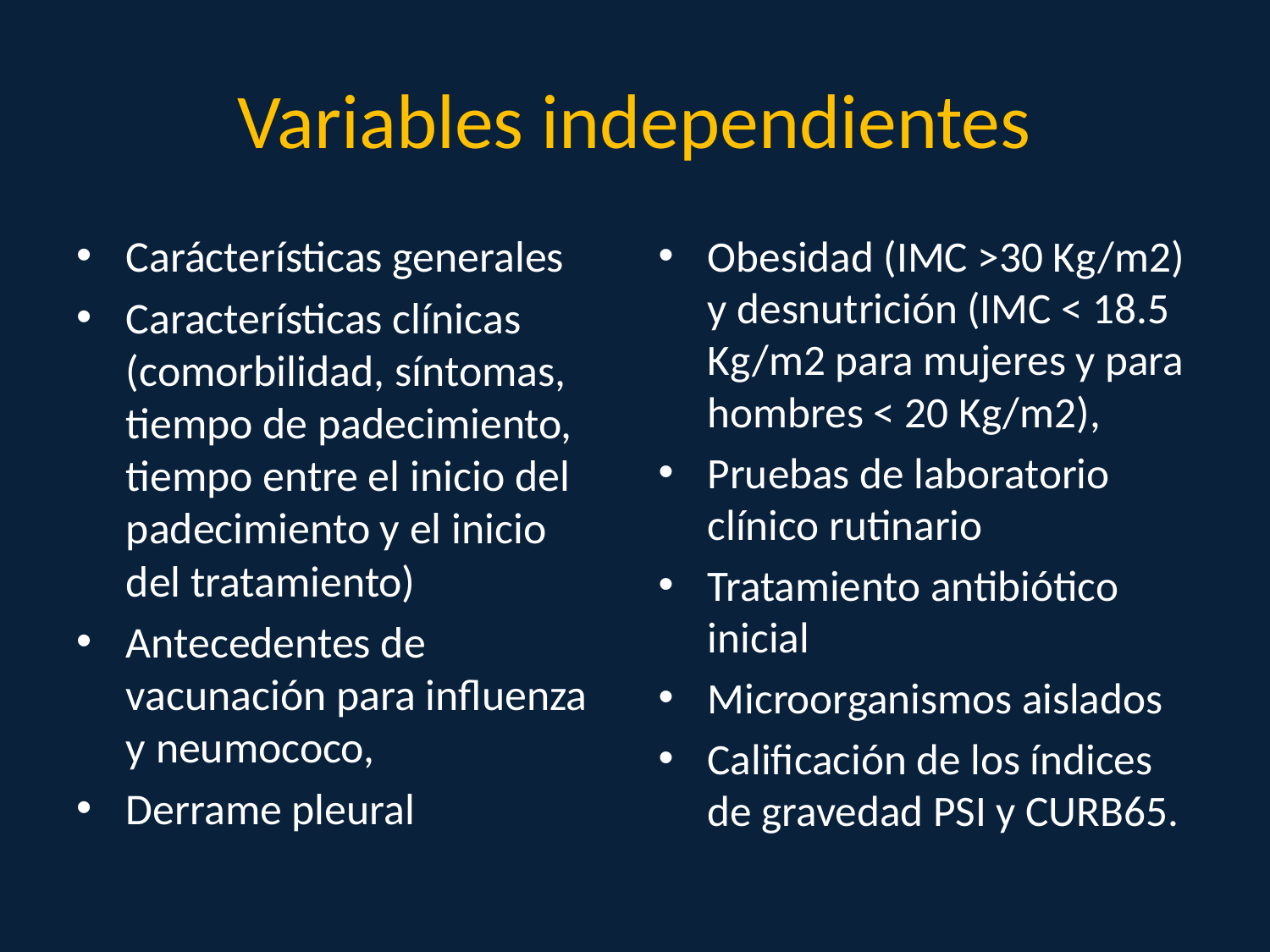

# Variables independientes
Carácterísticas generales
Características clínicas (comorbilidad, síntomas, tiempo de padecimiento, tiempo entre el inicio del padecimiento y el inicio del tratamiento)
Antecedentes de vacunación para influenza y neumococo,
Derrame pleural
Obesidad (IMC >30 Kg/m2) y desnutrición (IMC < 18.5 Kg/m2 para mujeres y para hombres < 20 Kg/m2),
Pruebas de laboratorio clínico rutinario
Tratamiento antibiótico inicial
Microorganismos aislados
Calificación de los índices de gravedad PSI y CURB65.